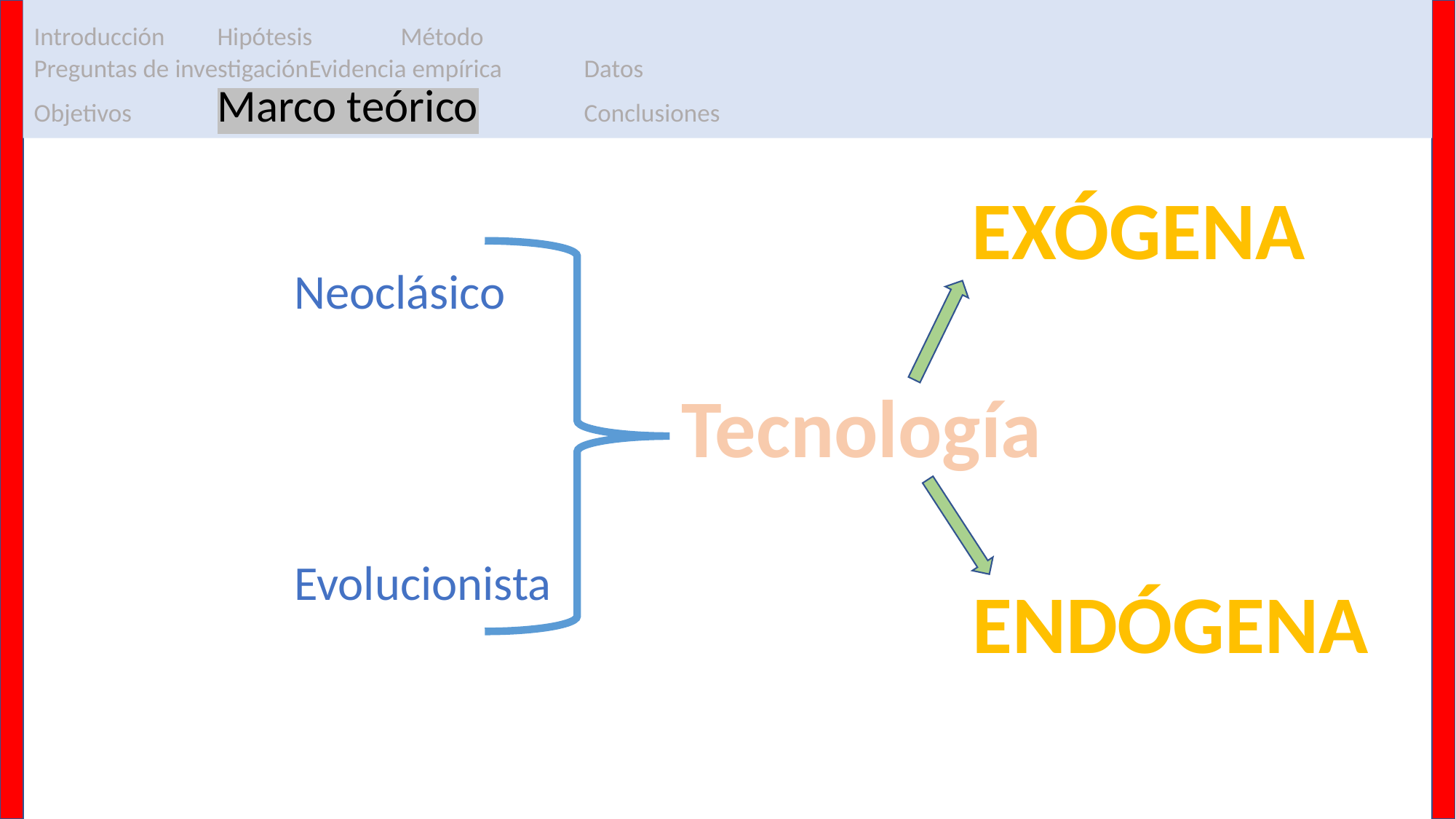

# Introducción 			Hipótesis				Método Preguntas de investigación		Evidencia empírica			Datos Objetivos				Marco teórico		Conclusiones

EXÓGENA

Neoclásico

Evolucionista

Tecnología

ENDÓGENA